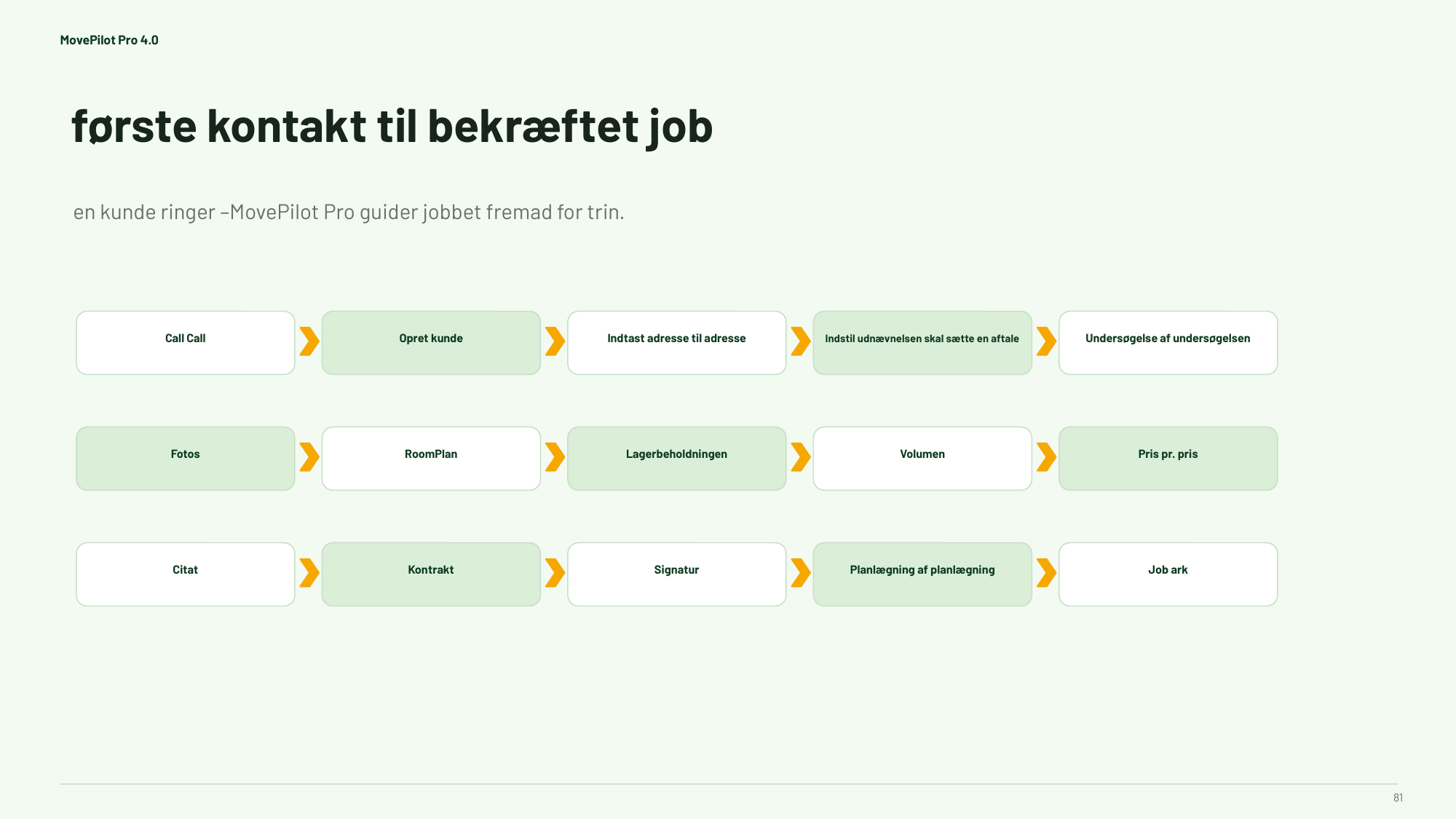

MovePilot Pro 4.0
første kontakt til bekræftet job
en kunde ringer –MovePilot Pro guider jobbet fremad for trin.

Call Call
Opret kunde
Indtast adresse til adresse
Indstil udnævnelsen skal sætte en aftale
Undersøgelse af undersøgelsen

Fotos
RoomPlan
Lagerbeholdningen
Volumen
Pris pr. pris

Citat
Kontrakt
Signatur
Planlægning af planlægning
Job ark

81